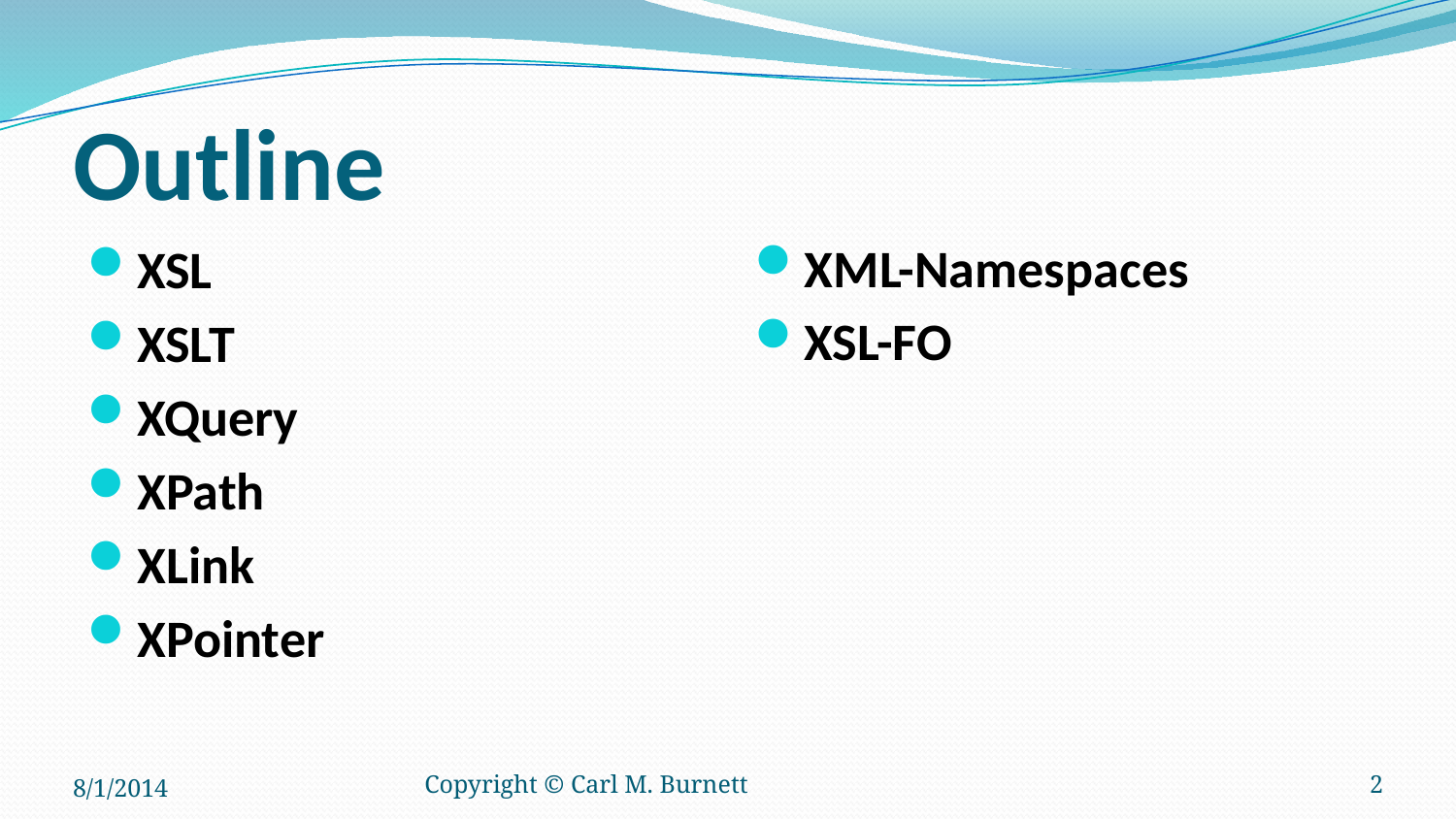

# Outline
XML-Namespaces
XSL-FO
XSL
XSLT
XQuery
XPath
XLink
XPointer

8/1/2014
Copyright © Carl M. Burnett
2